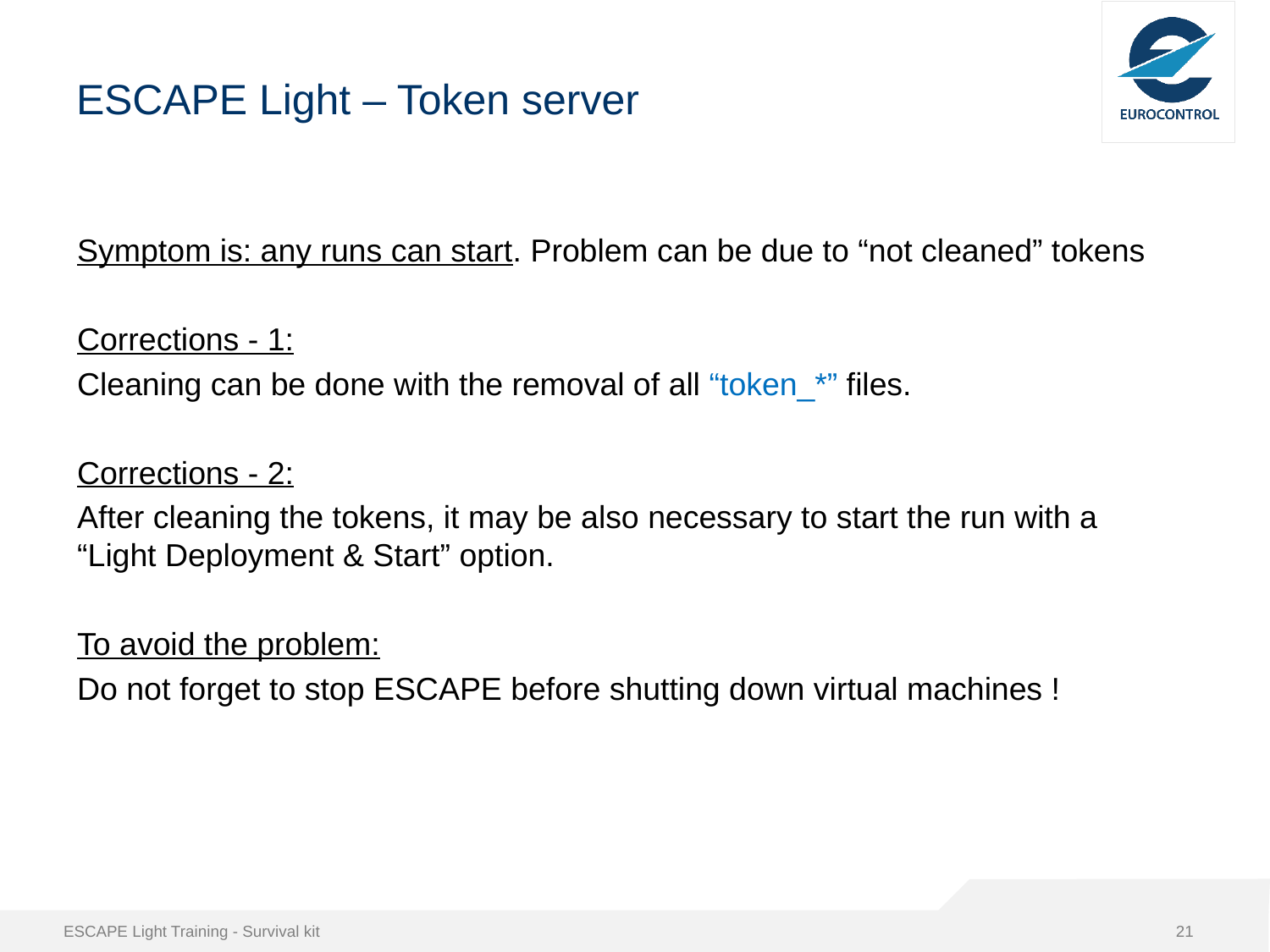

# ESCAPE Light – Token server
Symptom is: any runs can start. Problem can be due to “not cleaned” tokens

Corrections - 1:
Cleaning can be done with the removal of all “token_*” files.

Corrections - 2:
After cleaning the tokens, it may be also necessary to start the run with a “Light Deployment & Start” option.

To avoid the problem:
Do not forget to stop ESCAPE before shutting down virtual machines !
ESCAPE Light Training - Survival kit
21